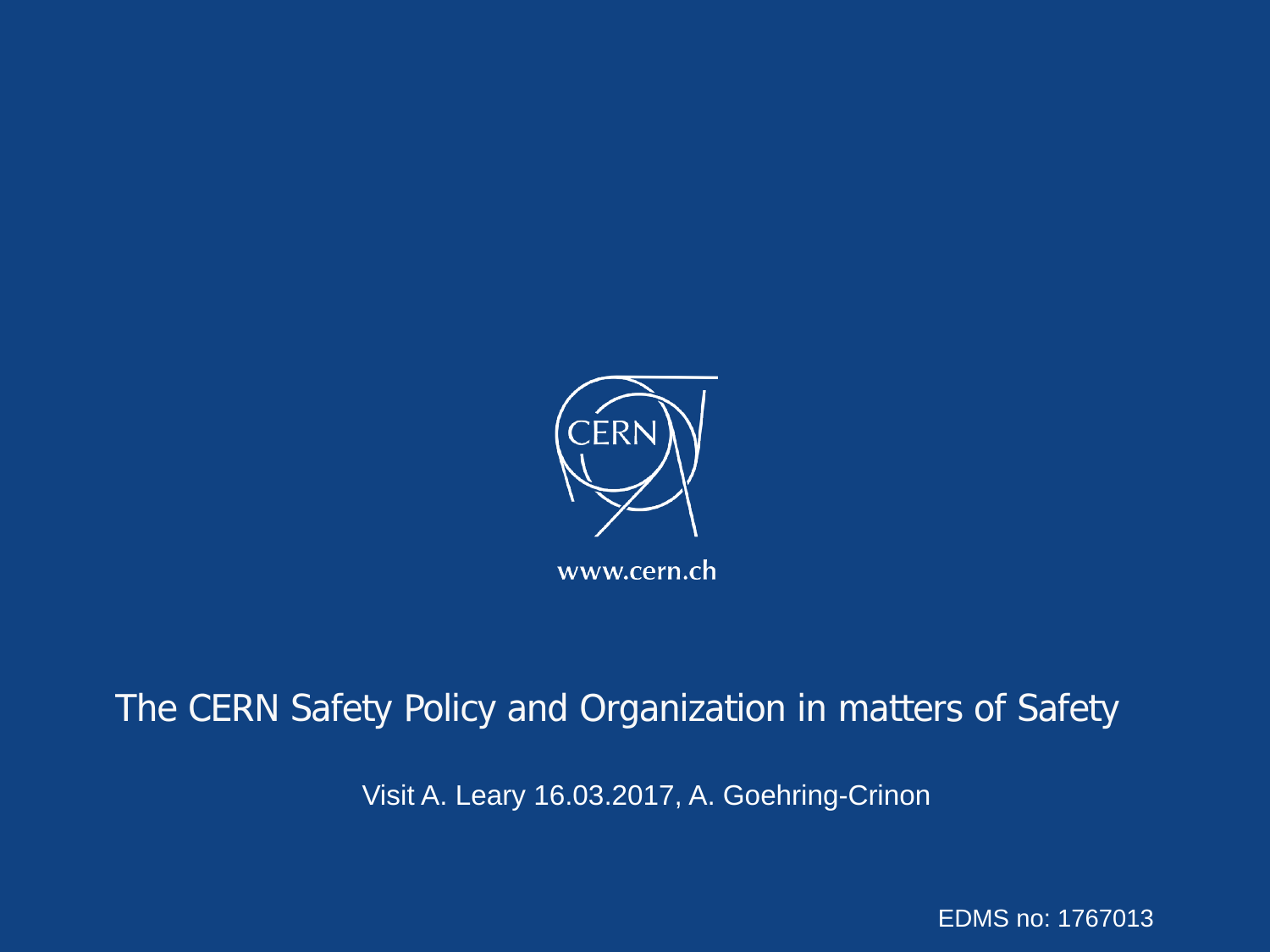

The CERN Safety Policy and Organization in matters of Safety
  Visit A. Leary 16.03.2017, A. Goehring-Crinon
EDMS no: 1767013